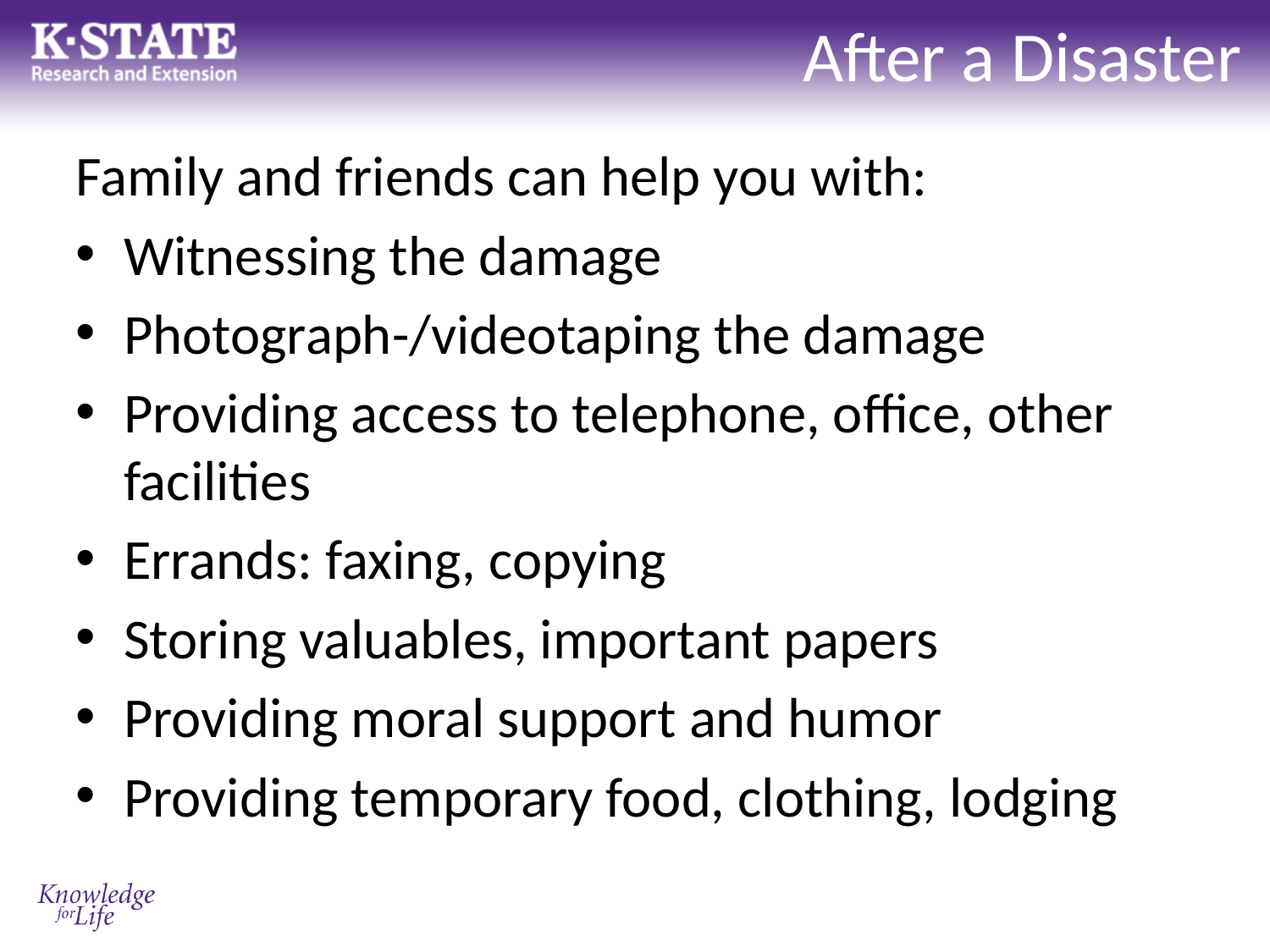

# After a Disaster

Family and friends can help you with:
Witnessing the damage
Photograph-/videotaping the damage
Providing access to telephone, office, other facilities
Errands: faxing, copying
Storing valuables, important papers
Providing moral support and humor
Providing temporary food, clothing, lodging